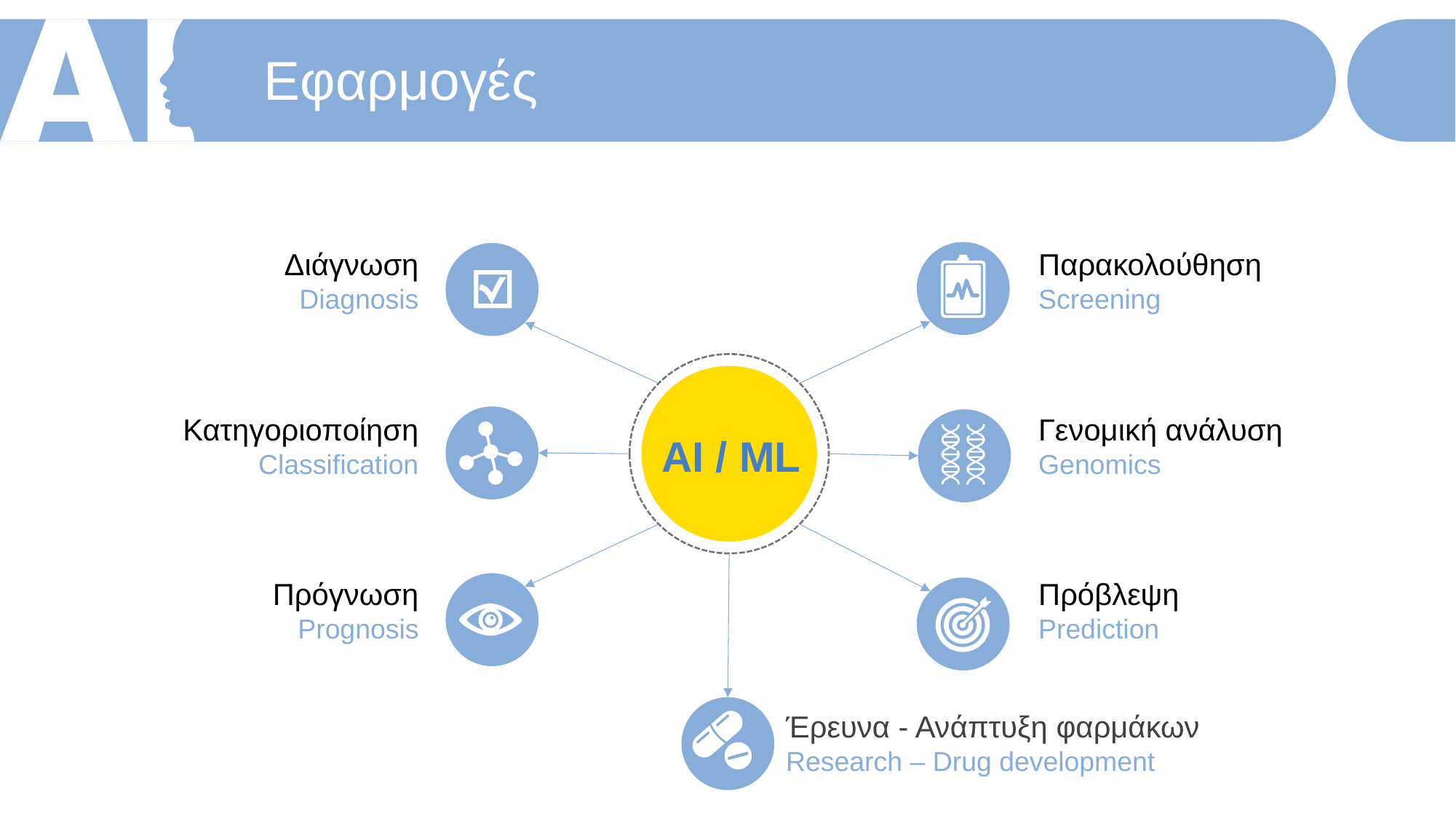

Εφαρμογές
Διάγνωση
Diagnosis
Παρακολούθηση
Screening

Κατηγοριοποίηση
Classification
Γενομική ανάλυση
Genomics

ΑΙ / ML

Πρόγνωση
Prognosis
Πρόβλεψη
Prediction

Έρευνα - Ανάπτυξη φαρμάκων
Research – Drug development